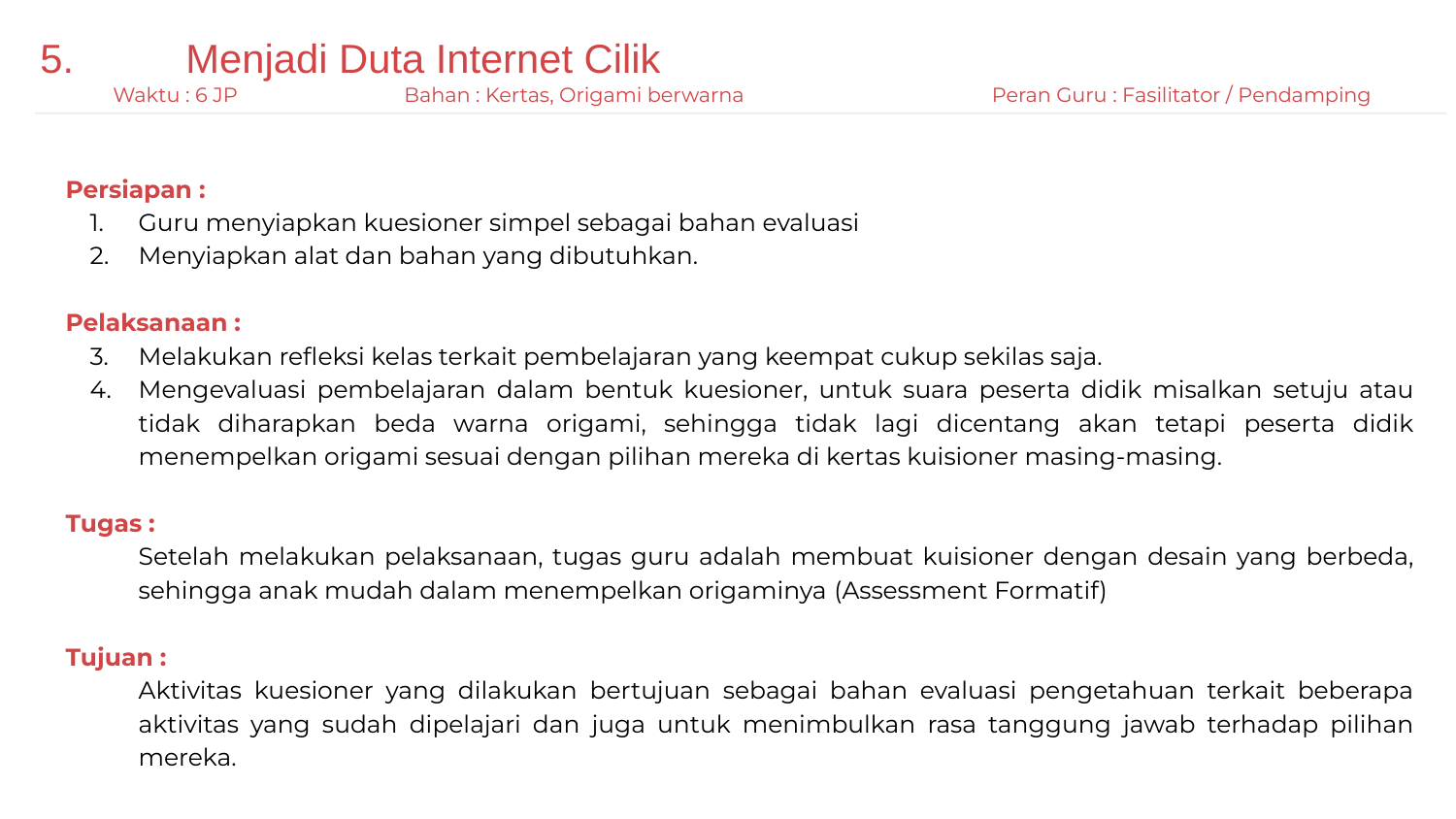

5.	Menjadi Duta Internet Cilik
Waktu : 6 JP		Bahan : Kertas, Origami berwarna		 Peran Guru : Fasilitator / Pendamping

Persiapan :
Guru menyiapkan kuesioner simpel sebagai bahan evaluasi
Menyiapkan alat dan bahan yang dibutuhkan.

Pelaksanaan :
Melakukan refleksi kelas terkait pembelajaran yang keempat cukup sekilas saja.
Mengevaluasi pembelajaran dalam bentuk kuesioner, untuk suara peserta didik misalkan setuju atau tidak diharapkan beda warna origami, sehingga tidak lagi dicentang akan tetapi peserta didik menempelkan origami sesuai dengan pilihan mereka di kertas kuisioner masing-masing.

Tugas :
Setelah melakukan pelaksanaan, tugas guru adalah membuat kuisioner dengan desain yang berbeda, sehingga anak mudah dalam menempelkan origaminya (Assessment Formatif)

Tujuan :
	Aktivitas kuesioner yang dilakukan bertujuan sebagai bahan evaluasi pengetahuan terkait beberapa aktivitas yang sudah dipelajari dan juga untuk menimbulkan rasa tanggung jawab terhadap pilihan mereka.